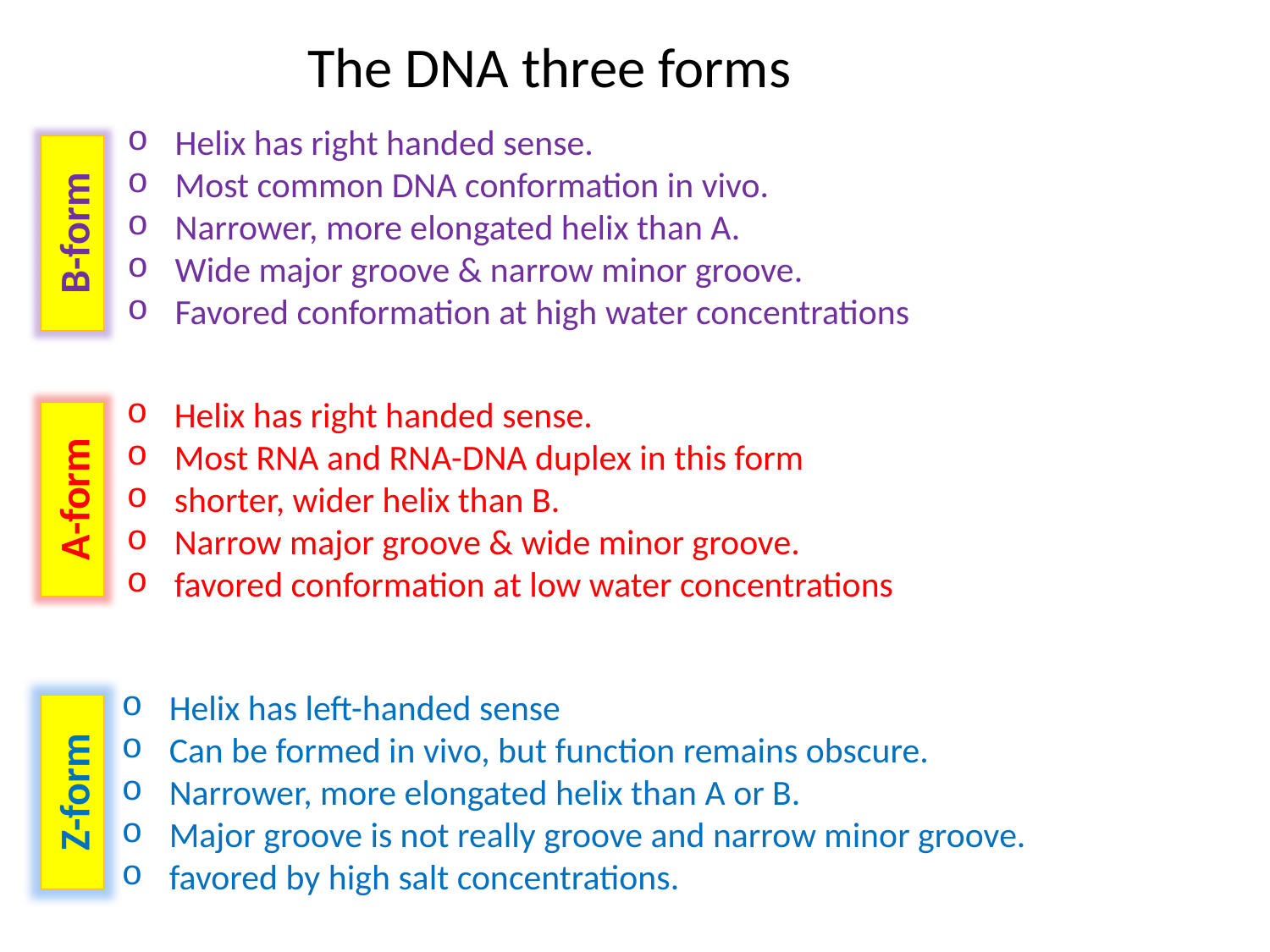

# The DNA three forms
Helix has right handed sense.
Most common DNA conformation in vivo.
Narrower, more elongated helix than A.
Wide major groove & narrow minor groove.
Favored conformation at high water concentrations
B-form
Helix has right handed sense.
Most RNA and RNA-DNA duplex in this form
shorter, wider helix than B.
Narrow major groove & wide minor groove.
favored conformation at low water concentrations
A-form
Helix has left-handed sense
Can be formed in vivo, but function remains obscure.
Narrower, more elongated helix than A or B.
Major groove is not really groove and narrow minor groove.
favored by high salt concentrations.
Z-form